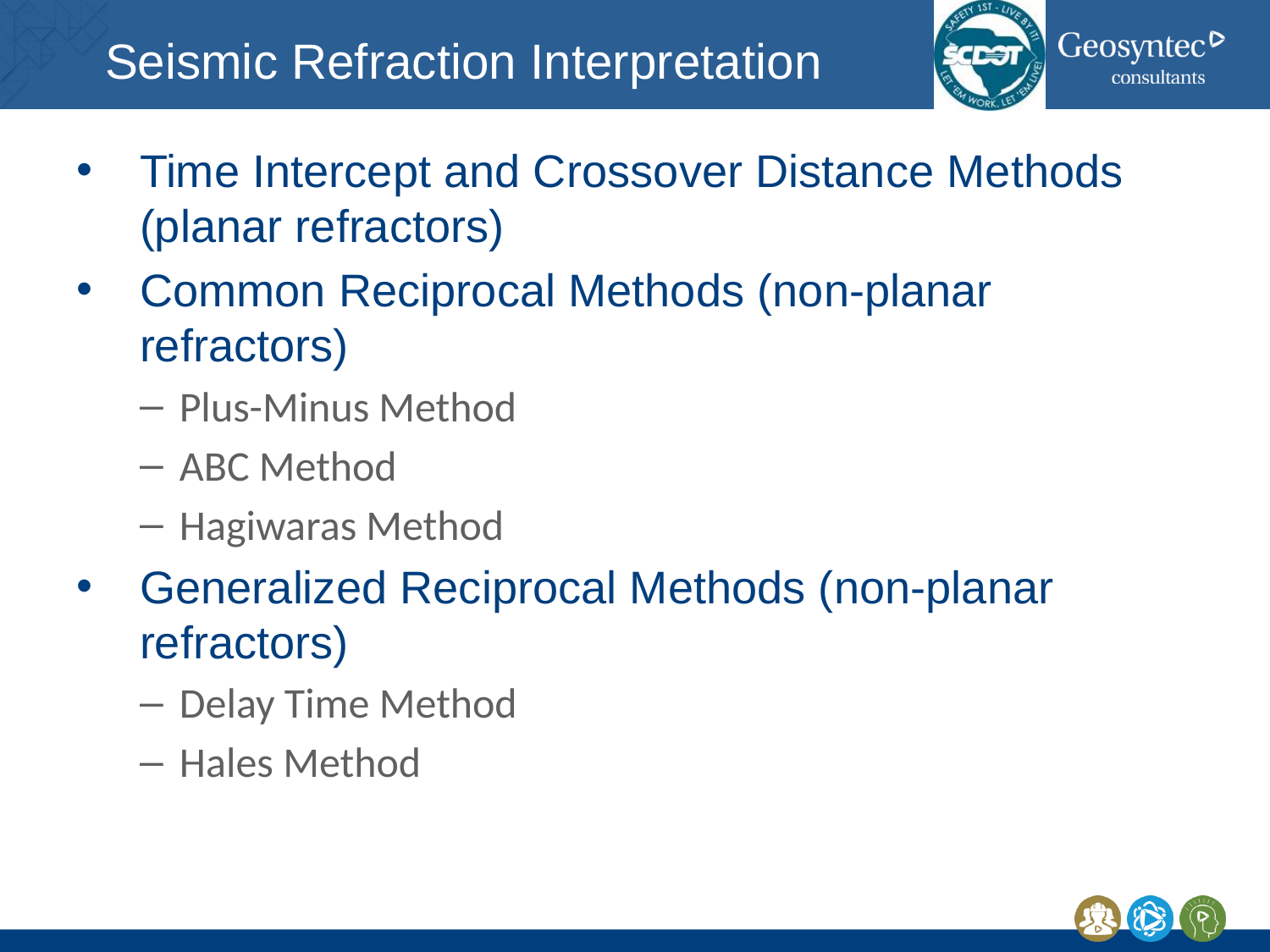

# Seismic Refraction Interpretation
Time Intercept and Crossover Distance Methods (planar refractors)
Common Reciprocal Methods (non-planar refractors)
Plus-Minus Method
ABC Method
Hagiwaras Method
Generalized Reciprocal Methods (non-planar refractors)
Delay Time Method
Hales Method